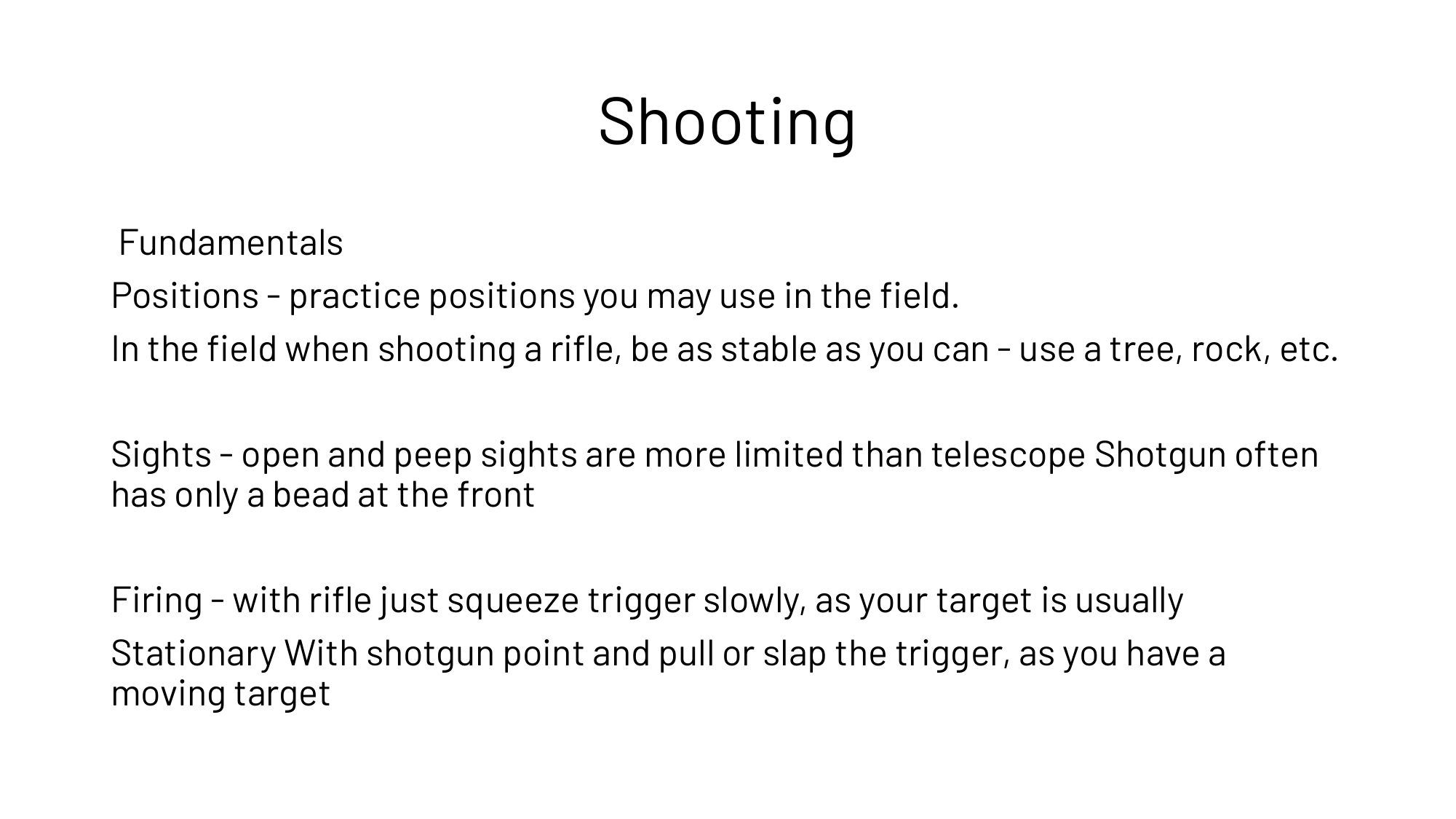

# Shooting
 Fundamentals
Positions - practice positions you may use in the field.
In the field when shooting a rifle, be as stable as you can - use a tree, rock, etc.

Sights - open and peep sights are more limited than telescope Shotgun often has only a bead at the front

Firing - with rifle just squeeze trigger slowly, as your target is usually
Stationary With shotgun point and pull or slap the trigger, as you have a moving target